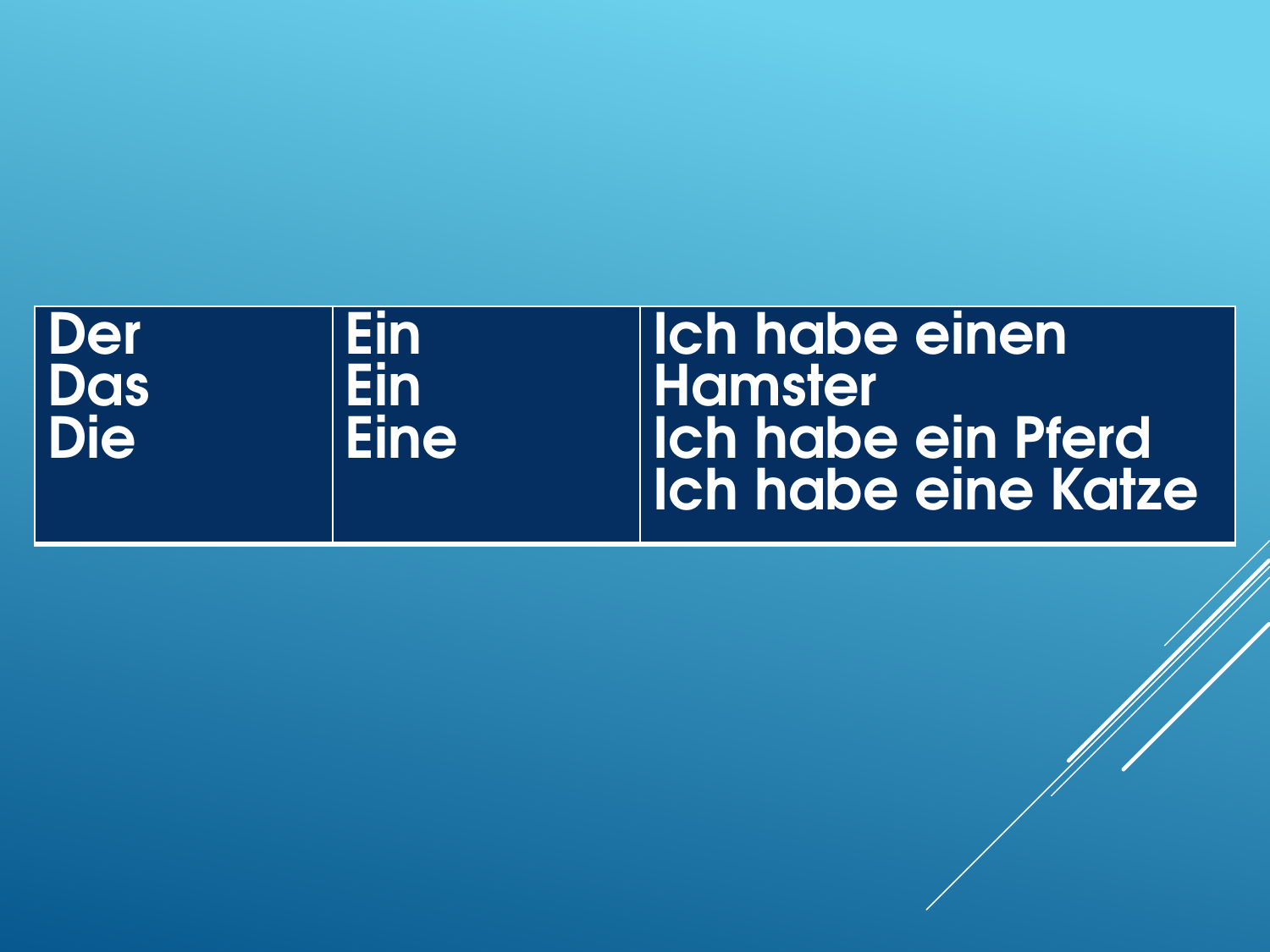

| Der Das Die | Ein Ein Eine | Ich habe einen Hamster Ich habe ein Pferd Ich habe eine Katze |
| --- | --- | --- |